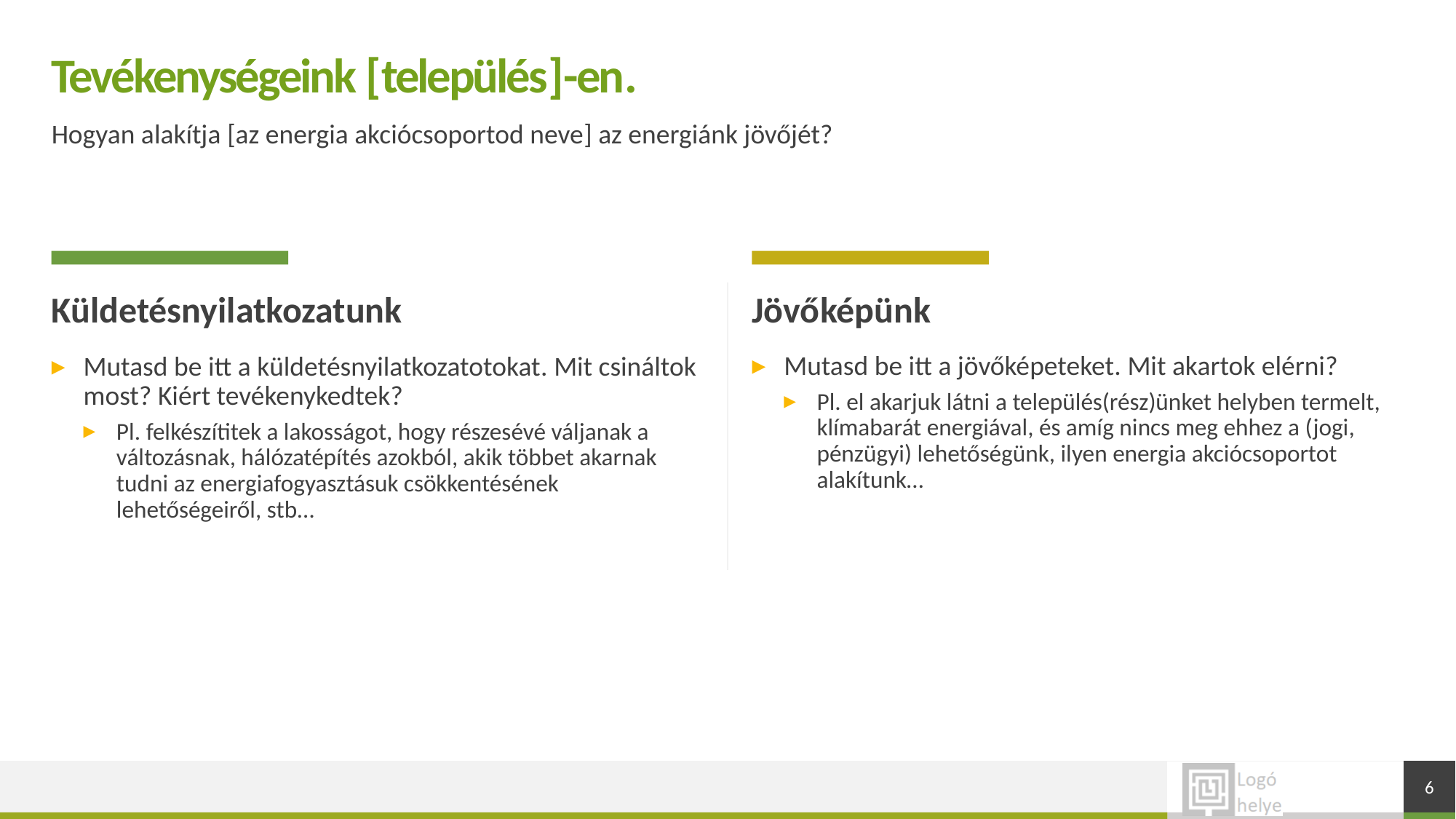

# Tevékenységeink [település]-en.
Hogyan alakítja [az energia akciócsoportod neve] az energiánk jövőjét?

Küldetésnyilatkozatunk
Jövőképünk
Mutasd be itt a jövőképeteket. Mit akartok elérni?
Pl. el akarjuk látni a település(rész)ünket helyben termelt, klímabarát energiával, és amíg nincs meg ehhez a (jogi, pénzügyi) lehetőségünk, ilyen energia akciócsoportot alakítunk…
Mutasd be itt a küldetésnyilatkozatotokat. Mit csináltok most? Kiért tevékenykedtek?
Pl. felkészítitek a lakosságot, hogy részesévé váljanak a változásnak, hálózatépítés azokból, akik többet akarnak tudni az energiafogyasztásuk csökkentésének lehetőségeiről, stb…
6